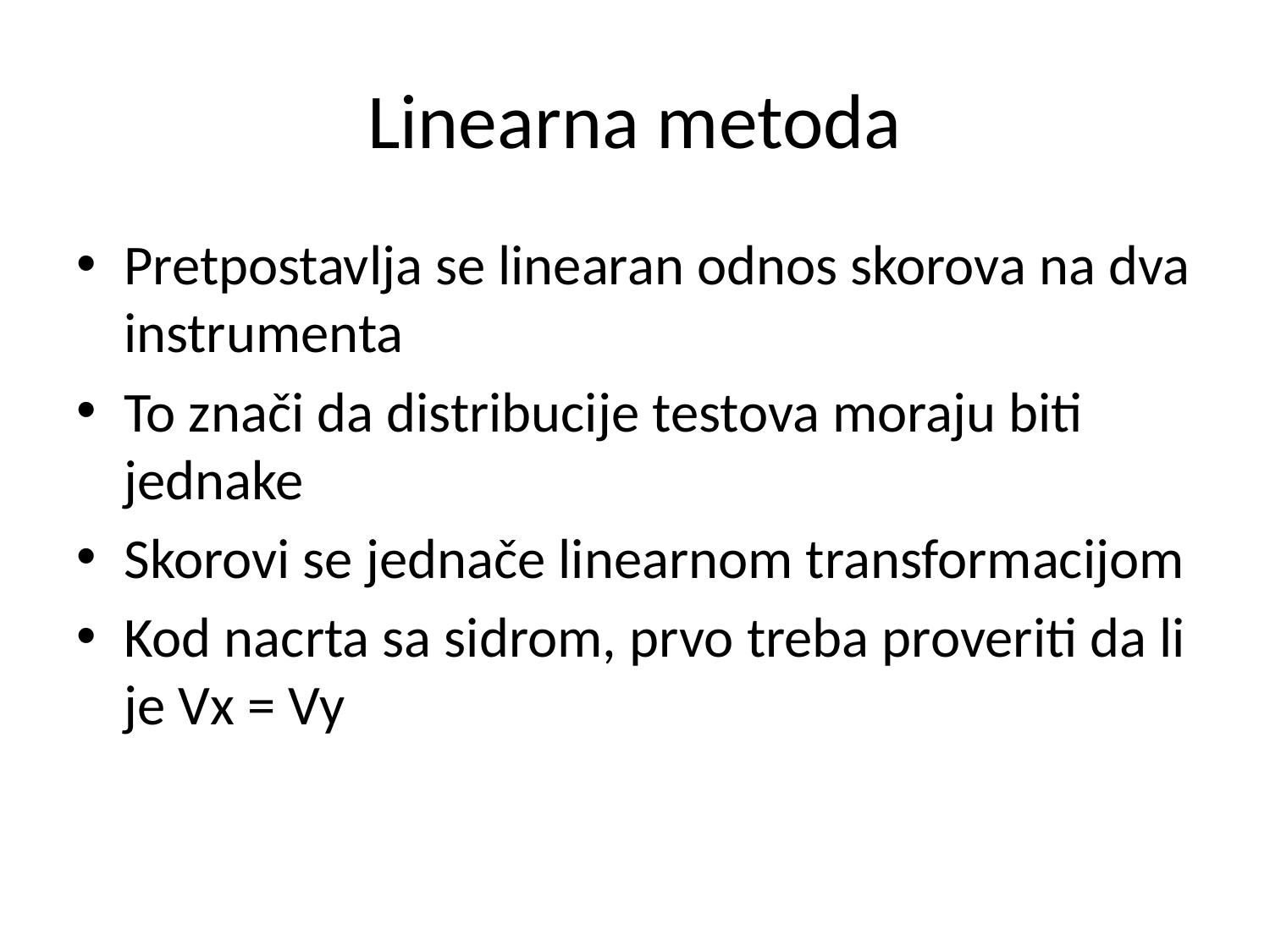

# Linearna metoda
Pretpostavlja se linearan odnos skorova na dva instrumenta
To znači da distribucije testova moraju biti jednake
Skorovi se jednače linearnom transformacijom
Kod nacrta sa sidrom, prvo treba proveriti da li je Vx = Vy